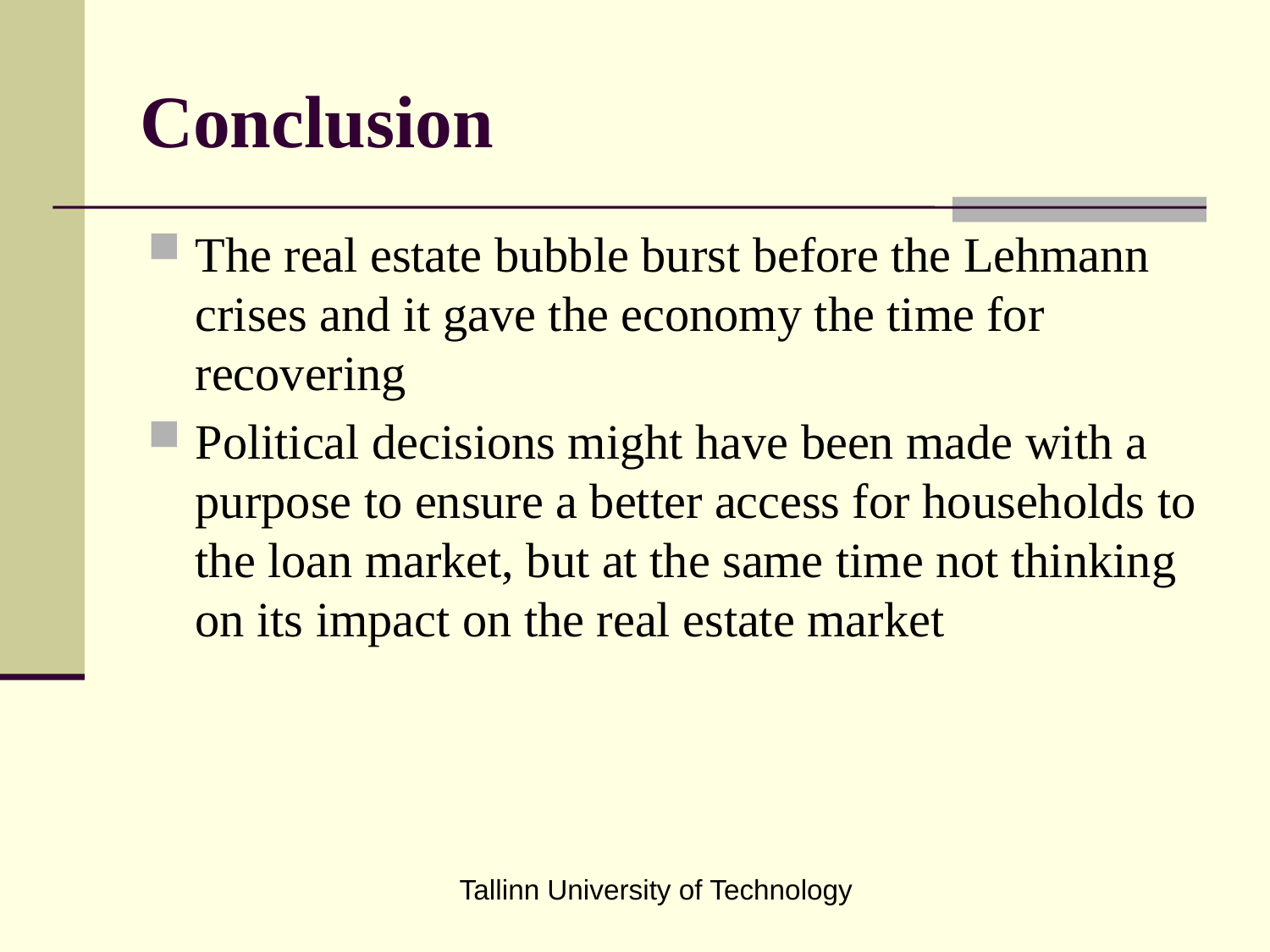

# Conclusion
The real estate bubble burst before the Lehmann crises and it gave the economy the time for recovering
Political decisions might have been made with a purpose to ensure a better access for households to the loan market, but at the same time not thinking on its impact on the real estate market
Tallinn University of Technology